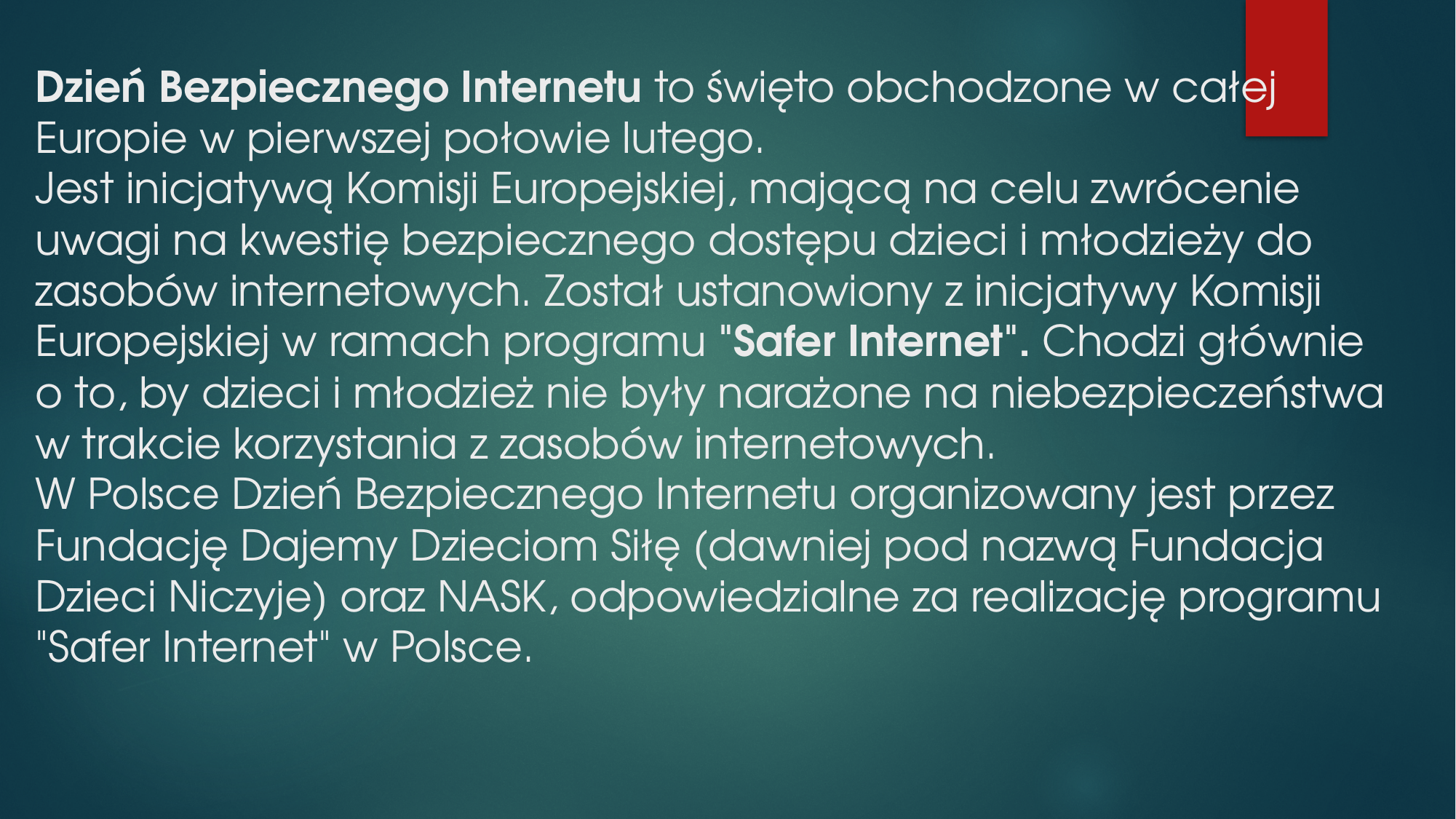

# Dzień Bezpiecznego Internetu to święto obchodzone w całej Europie w pierwszej połowie lutego. Jest inicjatywą Komisji Europejskiej, mającą na celu zwrócenie uwagi na kwestię bezpiecznego dostępu dzieci i młodzieży do zasobów internetowych. Został ustanowiony z inicjatywy Komisji Europejskiej w ramach programu "Safer Internet". Chodzi głównie o to, by dzieci i młodzież nie były narażone na niebezpieczeństwa w trakcie korzystania z zasobów internetowych. W Polsce Dzień Bezpiecznego Internetu organizowany jest przez Fundację Dajemy Dzieciom Siłę (dawniej pod nazwą Fundacja Dzieci Niczyje) oraz NASK, odpowiedzialne za realizację programu "Safer Internet" w Polsce.